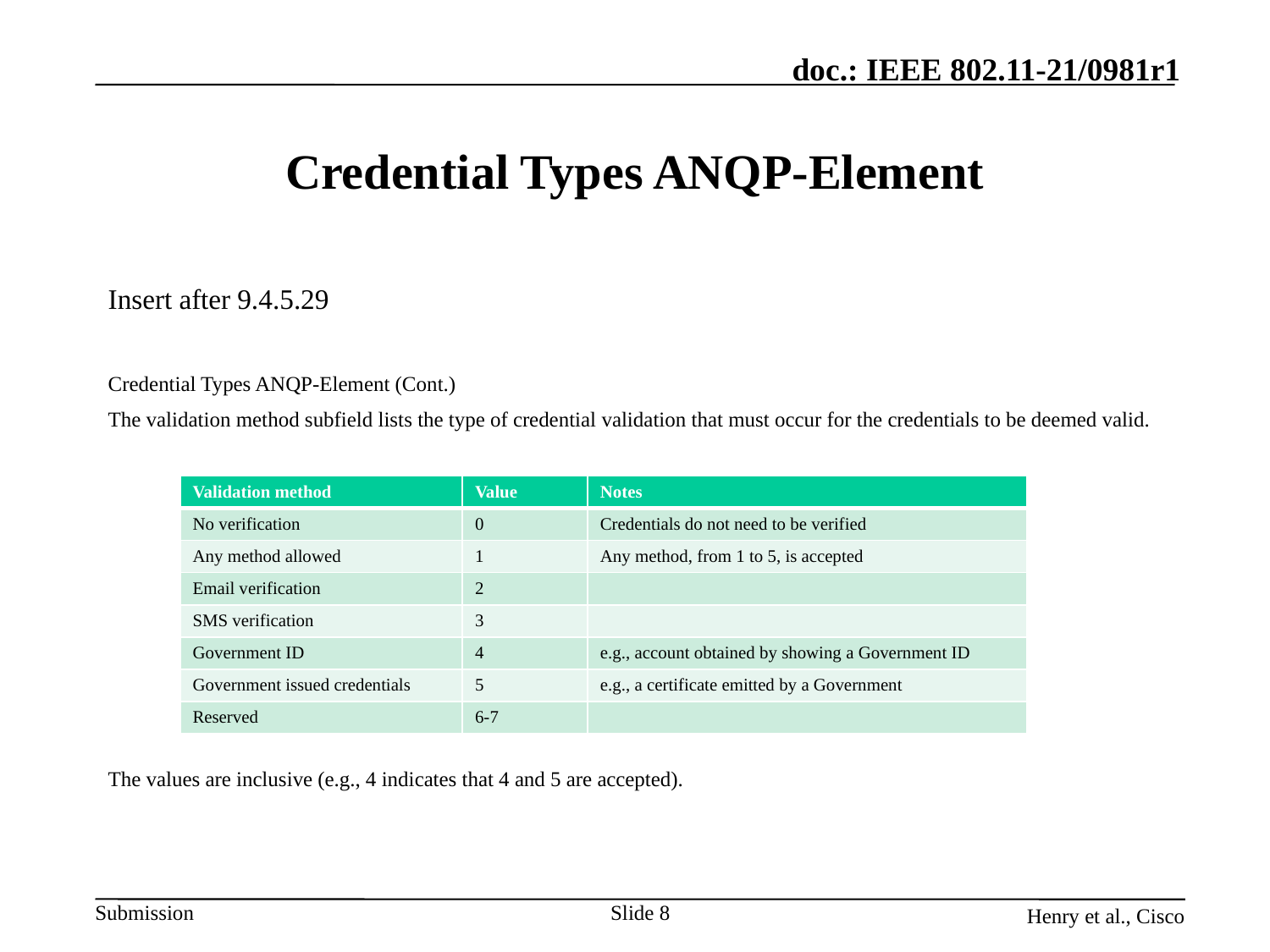

# Credential Types ANQP-Element
Insert after 9.4.5.29

Credential Types ANQP-Element (Cont.)
The validation method subfield lists the type of credential validation that must occur for the credentials to be deemed valid.

The values are inclusive (e.g., 4 indicates that 4 and 5 are accepted).

| Validation method | Value | Notes |
| --- | --- | --- |
| No verification | 0 | Credentials do not need to be verified |
| Any method allowed | 1 | Any method, from 1 to 5, is accepted |
| Email verification | 2 |  |
| SMS verification | 3 |  |
| Government ID | 4 | e.g., account obtained by showing a Government ID |
| Government issued credentials | 5 | e.g., a certificate emitted by a Government |
| Reserved | 6-7 |  |
Slide 8